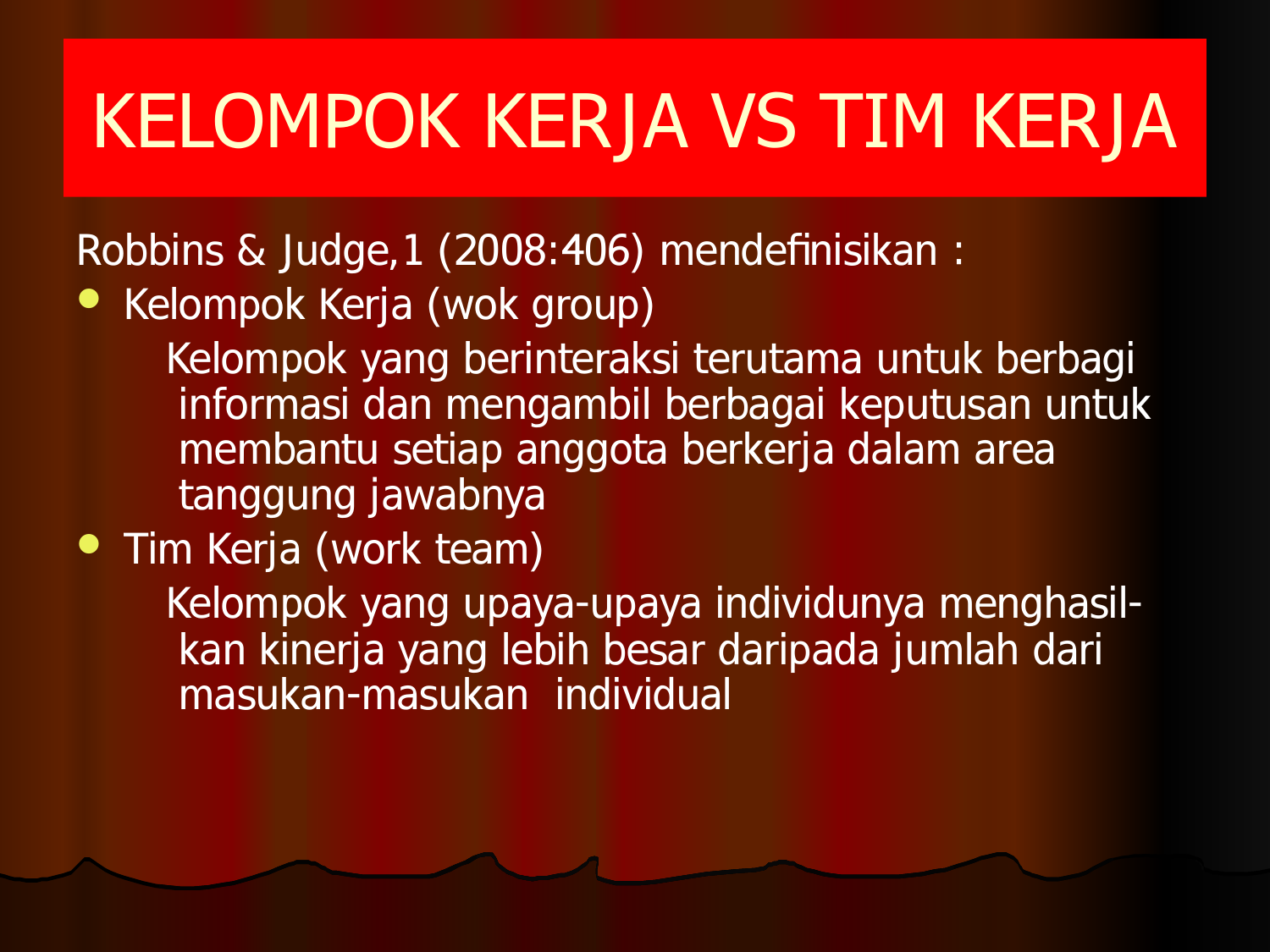

# KELOMPOK KERJA VS TIM KERJA
Robbins & Judge,1 (2008:406) mendefinisikan :
Kelompok Kerja (wok group)
  Kelompok yang berinteraksi terutama untuk berbagi informasi dan mengambil berbagai keputusan untuk membantu setiap anggota berkerja dalam area tanggung jawabnya
Tim Kerja (work team)
  Kelompok yang upaya-upaya individunya menghasil-kan kinerja yang lebih besar daripada jumlah dari masukan-masukan  individual